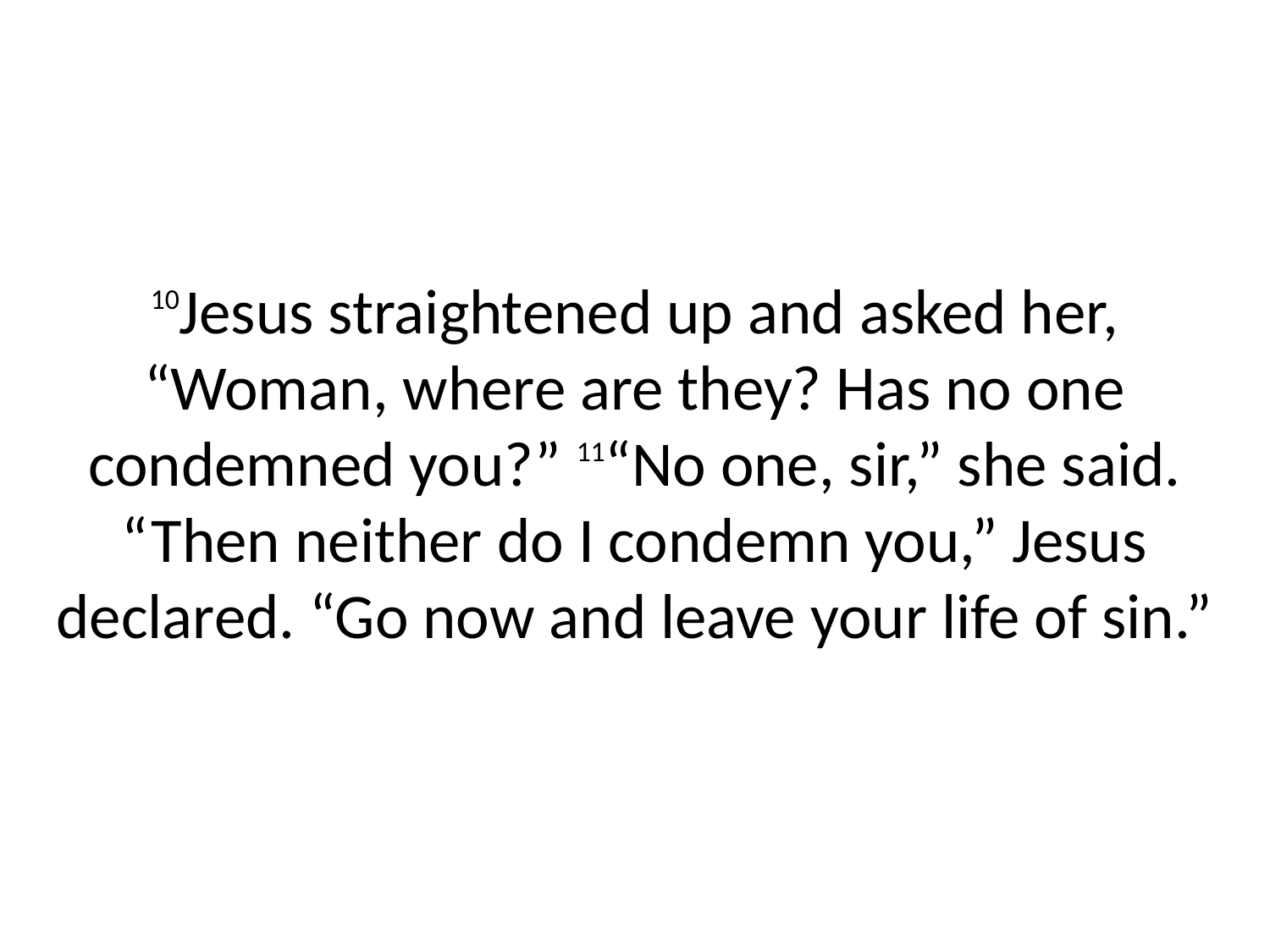

10Jesus straightened up and asked her, “Woman, where are they? Has no one condemned you?” 11“No one, sir,” she said. “Then neither do I condemn you,” Jesus declared. “Go now and leave your life of sin.”